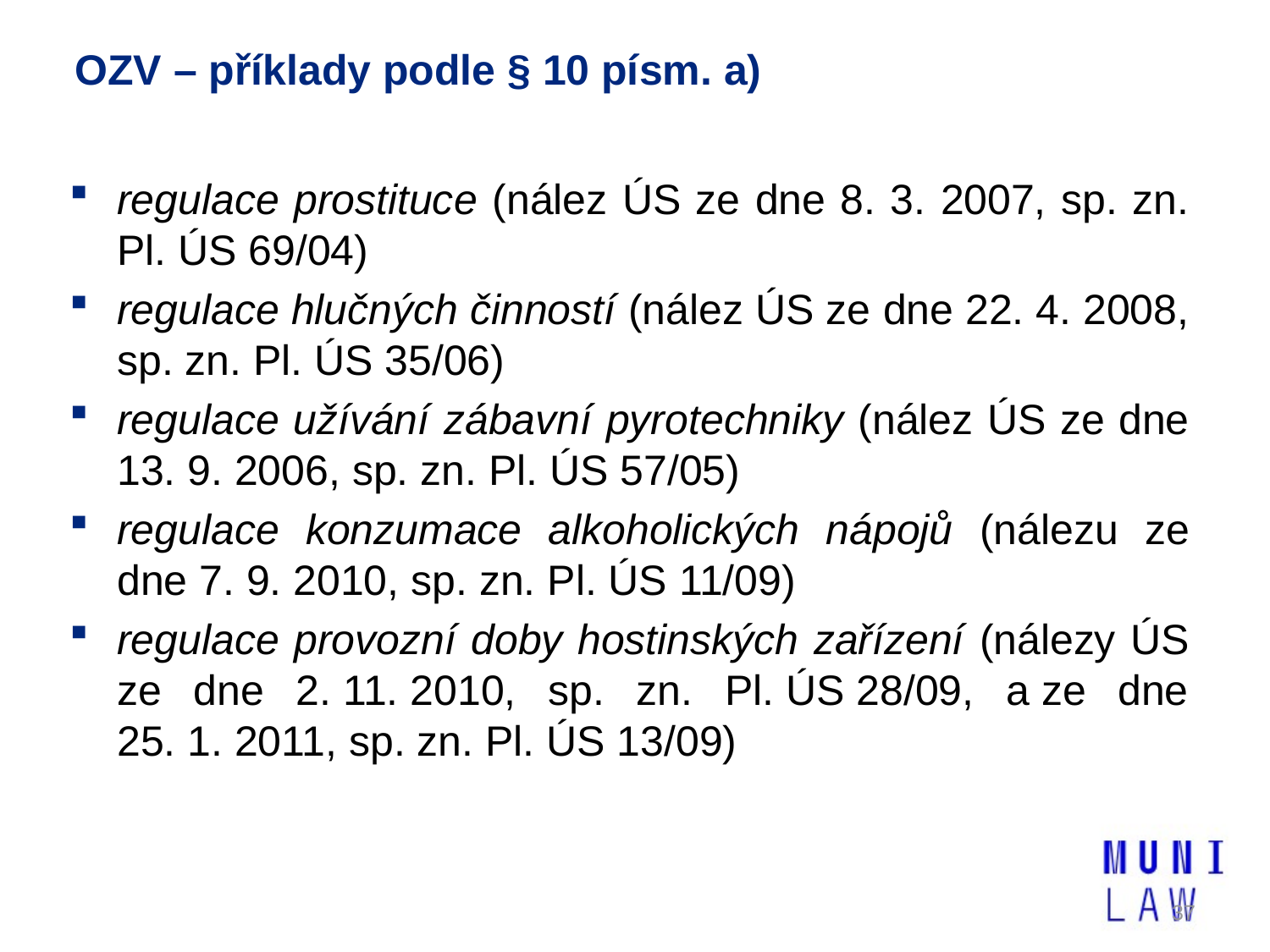

# OZV – příklady podle § 10 písm. a)
regulace prostituce (nález ÚS ze dne 8. 3. 2007, sp. zn. Pl. ÚS 69/04)
regulace hlučných činností (nález ÚS ze dne 22. 4. 2008, sp. zn. Pl. ÚS 35/06)
regulace užívání zábavní pyrotechniky (nález ÚS ze dne 13. 9. 2006, sp. zn. Pl. ÚS 57/05)
regulace konzumace alkoholických nápojů (nálezu ze dne 7. 9. 2010, sp. zn. Pl. ÚS 11/09)
regulace provozní doby hostinských zařízení (nálezy ÚS ze dne 2. 11. 2010, sp. zn. Pl. ÚS 28/09, a ze dne 25. 1. 2011, sp. zn. Pl. ÚS 13/09)

37